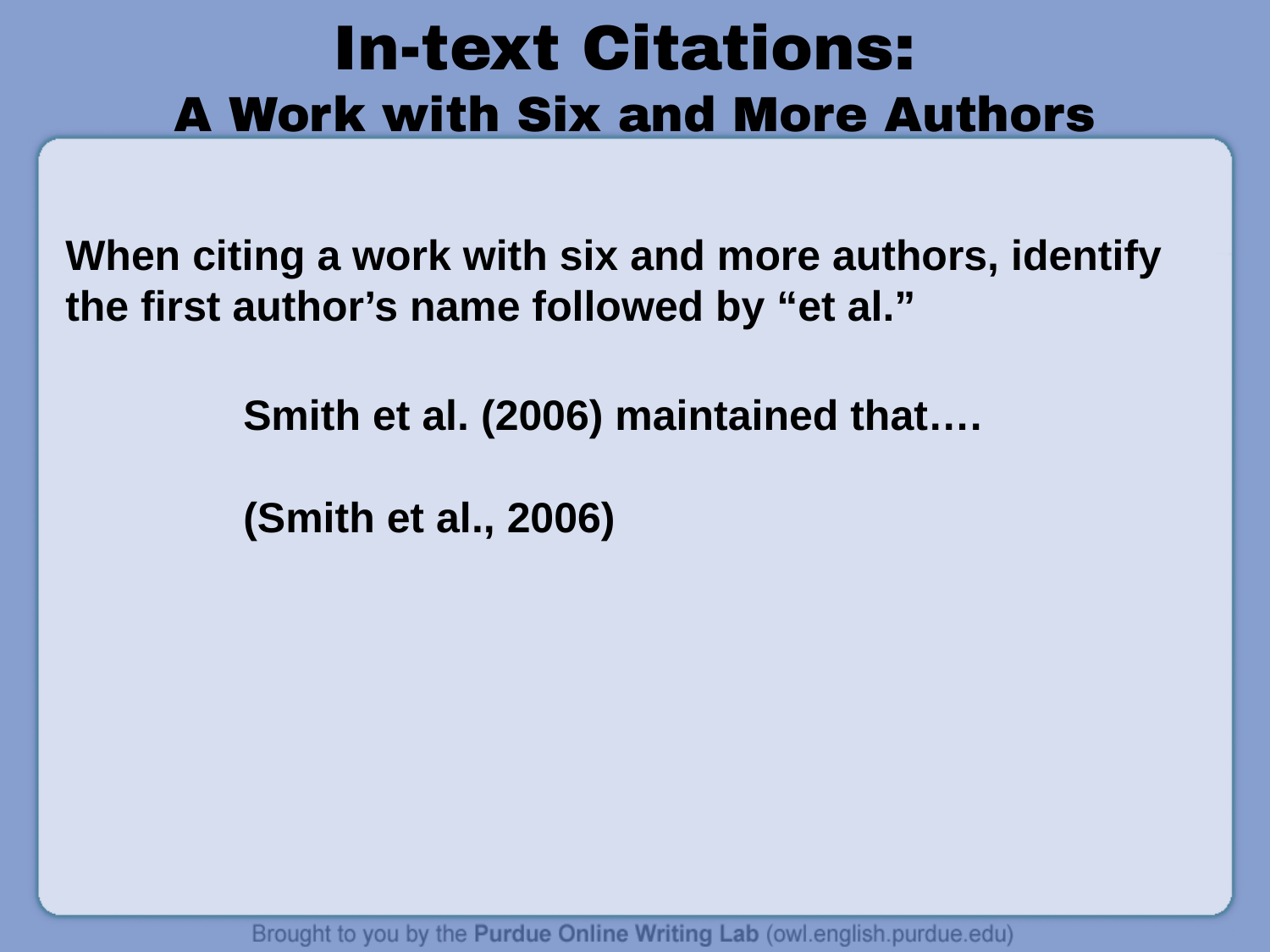

# In-text Citations: A Work with Six and More Authors
When citing a work with six and more authors, identify the first author’s name followed by “et al.”

              Smith et al. (2006) maintained that….

               (Smith et al., 2006)